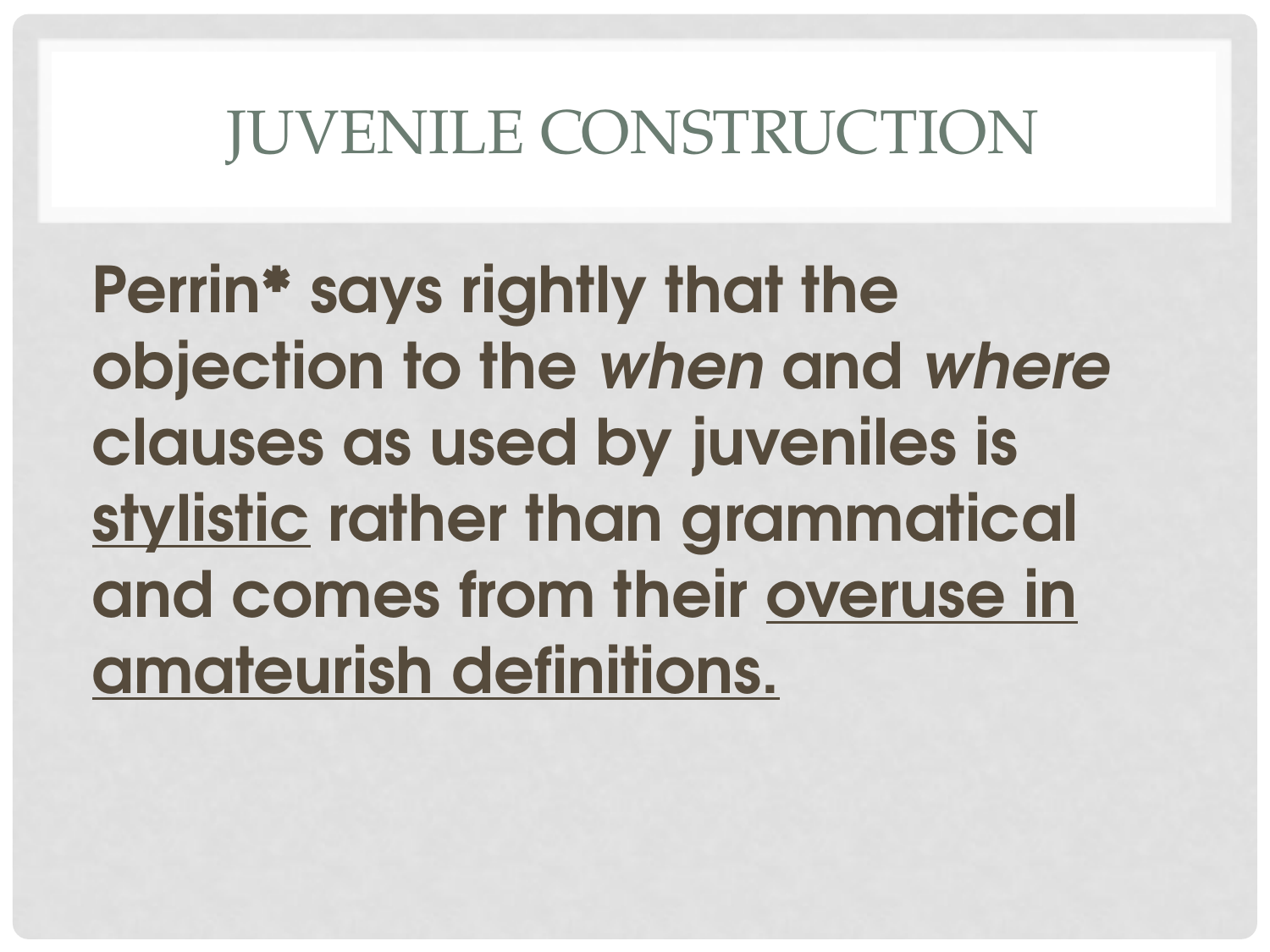

# Juvenile construction
Perrin* says rightly that the objection to the when and where clauses as used by juveniles is stylistic rather than grammatical and comes from their overuse in amateurish definitions.